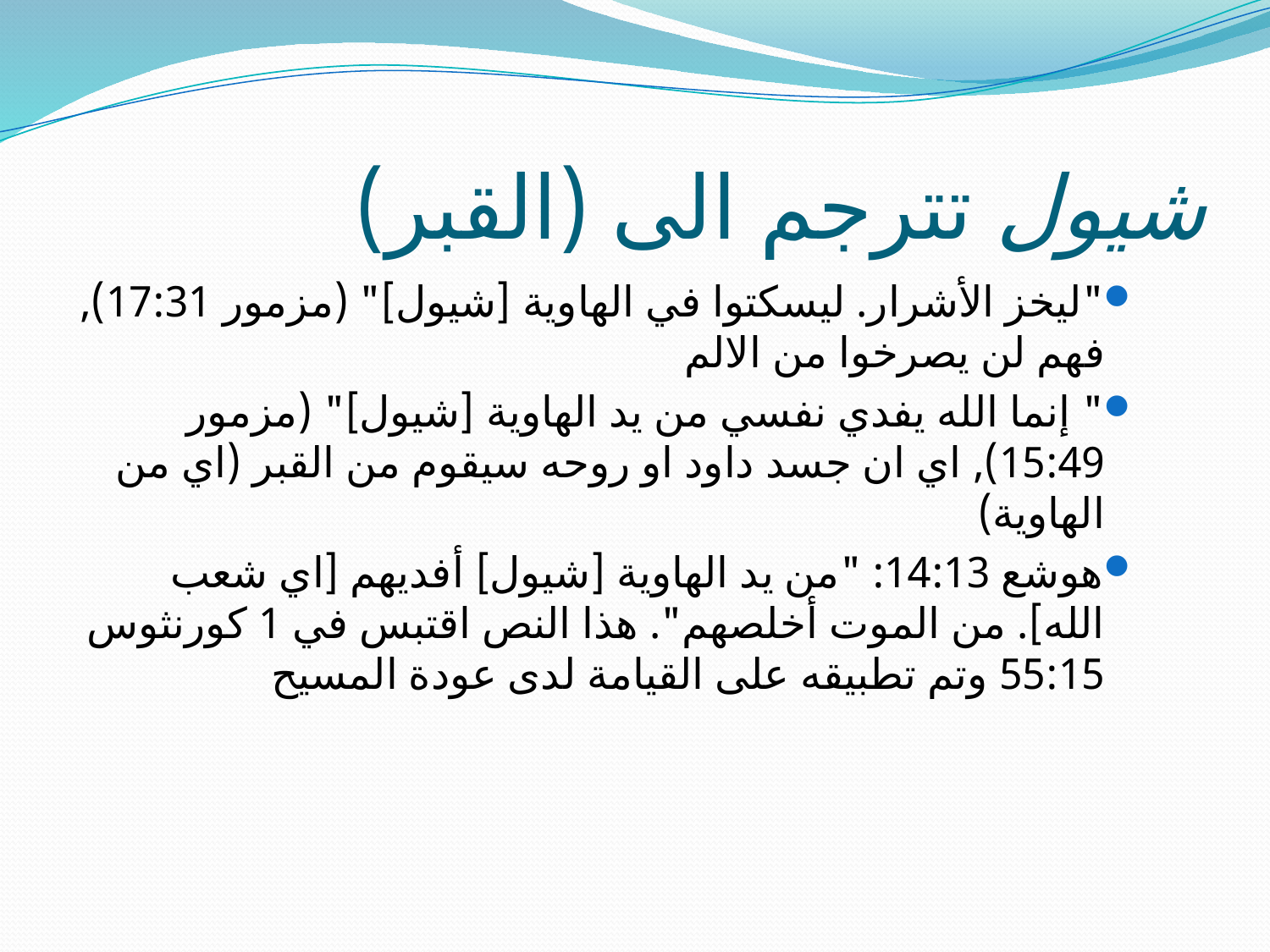

# شيول تترجم الى (القبر)
"ليخز الأشرار. ليسكتوا في الهاوية [شيول]" (مزمور 17:31), فهم لن يصرخوا من الالم
" إنما الله يفدي نفسي من يد الهاوية [شيول]" (مزمور 15:49), اي ان جسد داود او روحه سيقوم من القبر (اي من الهاوية)
هوشع 14:13: "من يد الهاوية [شيول] أفديهم [اي شعب الله]. من الموت أخلصهم". هذا النص اقتبس في 1 كورنثوس 55:15 وتم تطبيقه على القيامة لدى عودة المسيح